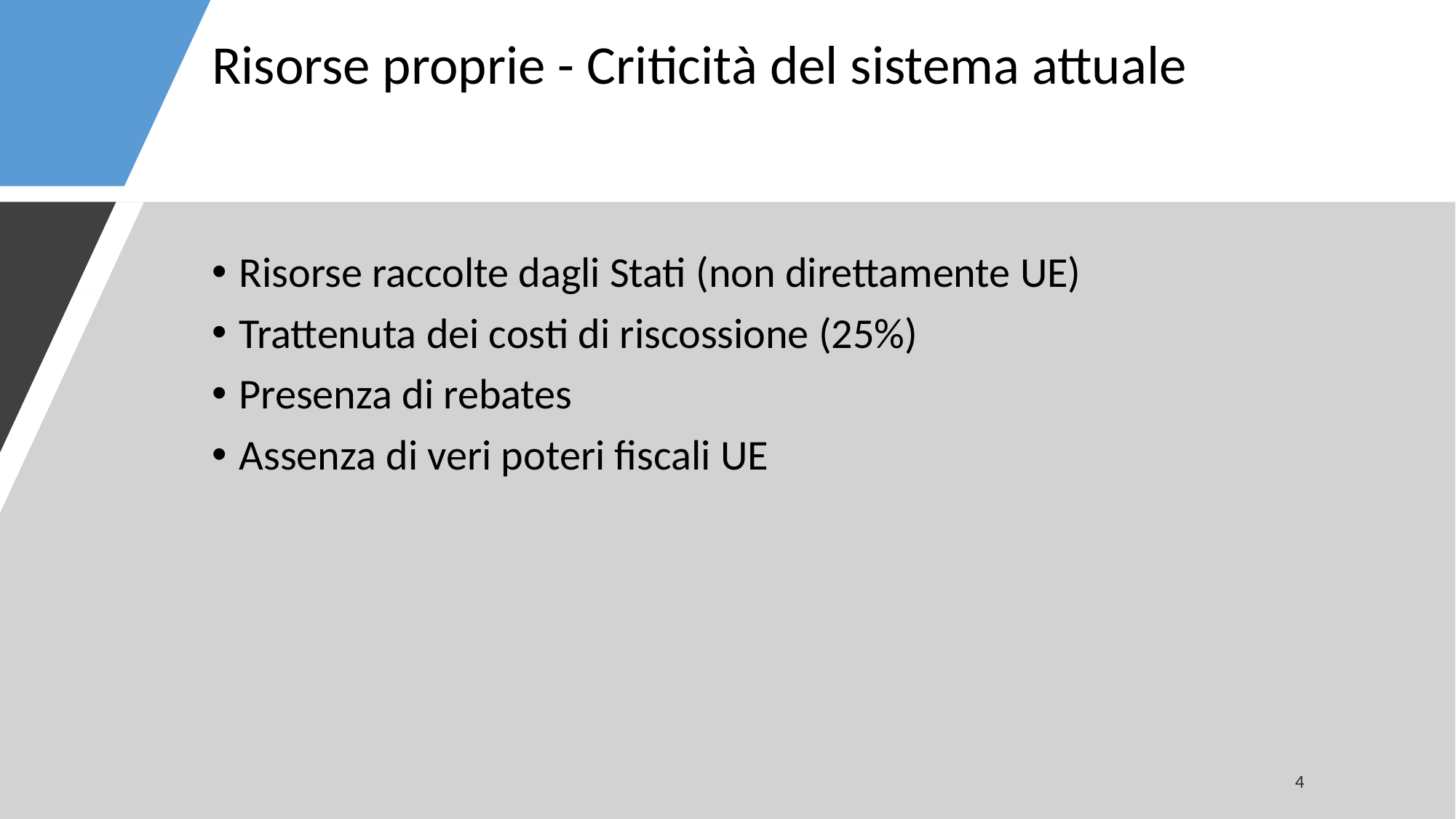

# Risorse proprie - Criticità del sistema attuale

Risorse raccolte dagli Stati (non direttamente UE)
Trattenuta dei costi di riscossione (25%)
Presenza di rebates
Assenza di veri poteri fiscali UE

4